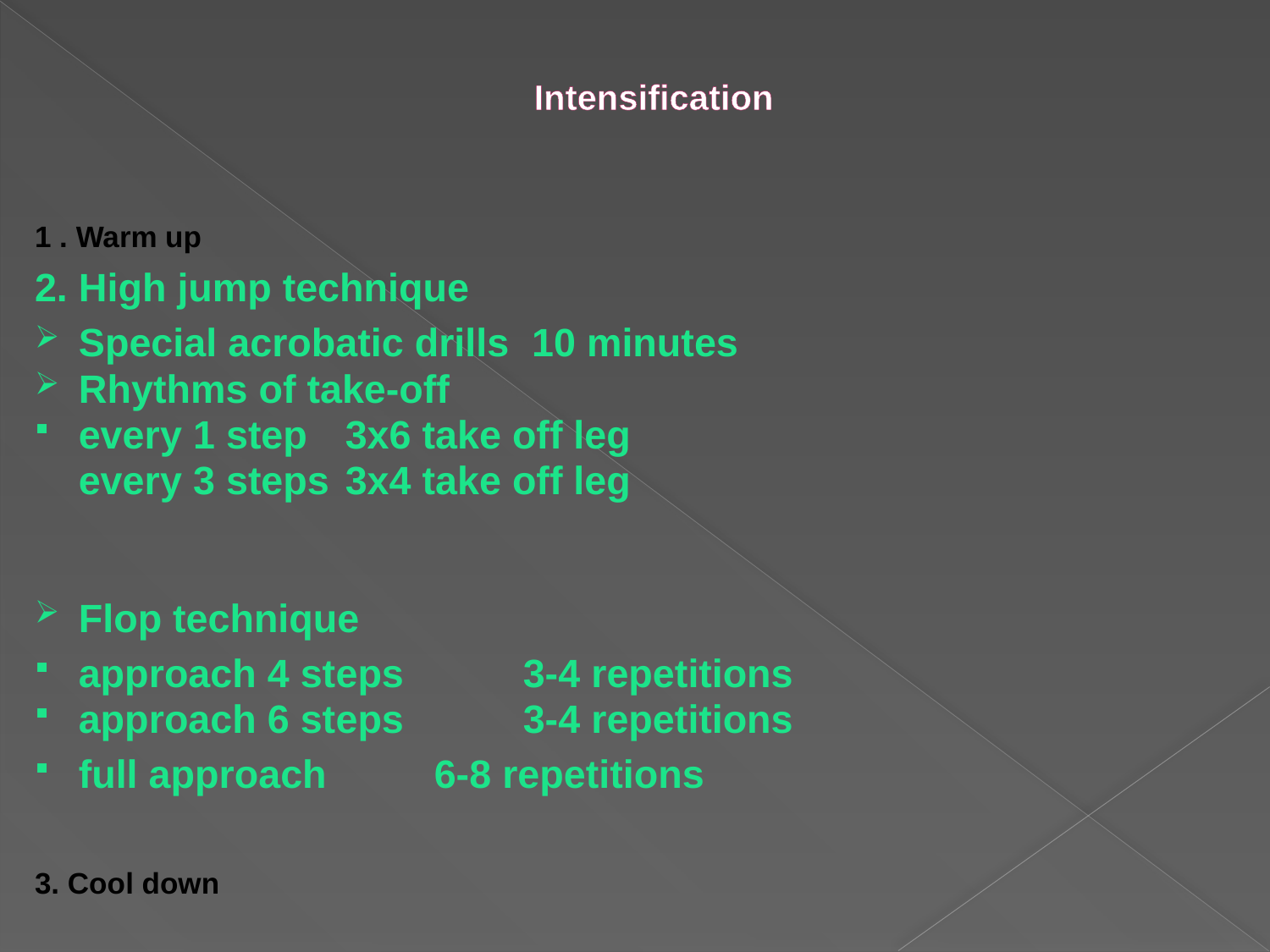

# Intensification
1 . Warm up
2. High jump technique
Special acrobatic drills  10 minutes
Rhythms of take-off
every 1 step 			3x6 take off leg
	every 3 steps			3x4 take off leg

Flop technique
approach 4 steps	 		3-4 repetitions
approach 6 steps	 		3-4 repetitions
full approach  			6-8 repetitions

3. Cool down